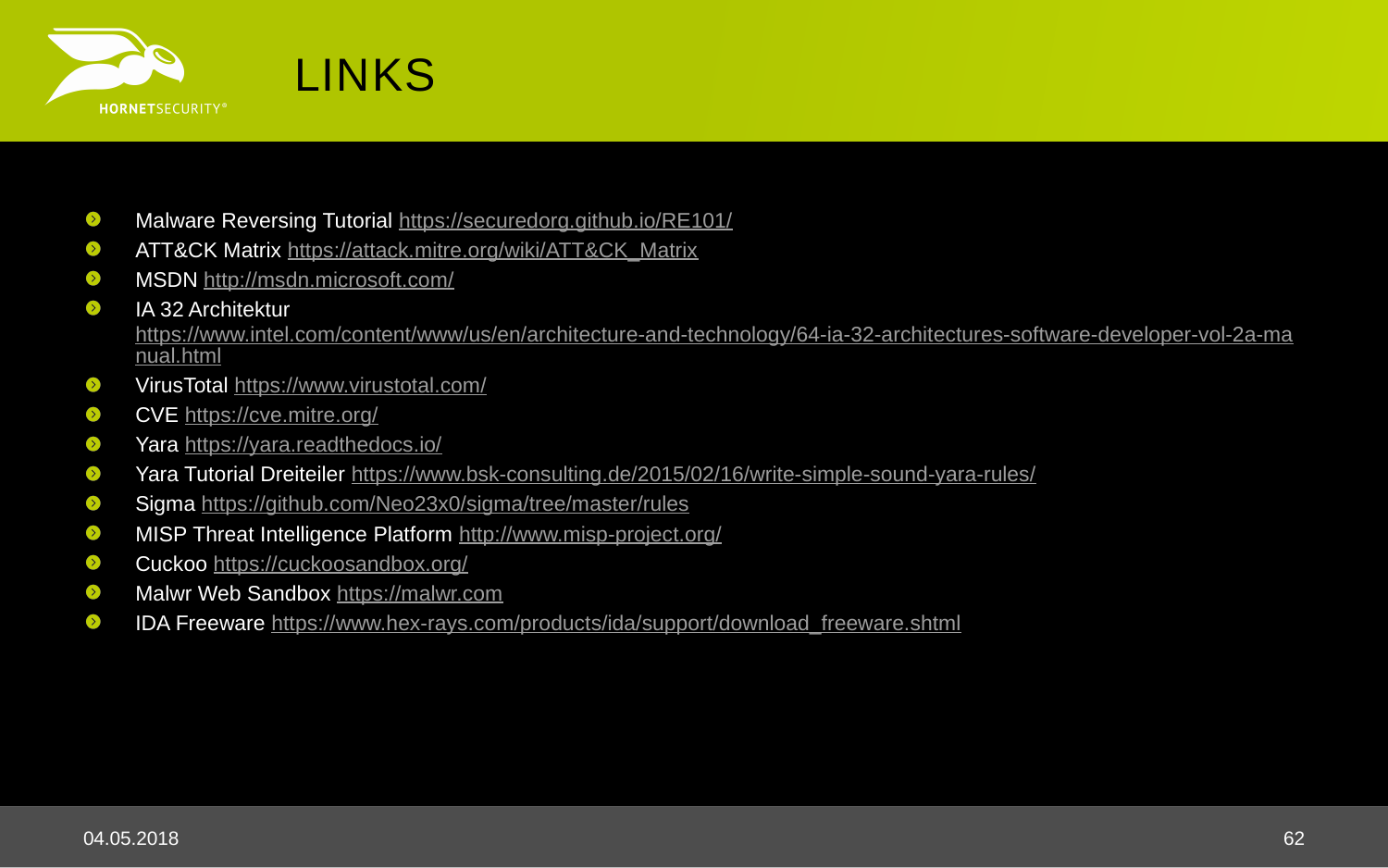

# Links
Malware Reversing Tutorial https://securedorg.github.io/RE101/
ATT&CK Matrix https://attack.mitre.org/wiki/ATT&CK_Matrix
MSDN http://msdn.microsoft.com/
IA 32 Architektur https://www.intel.com/content/www/us/en/architecture-and-technology/64-ia-32-architectures-software-developer-vol-2a-manual.html
VirusTotal https://www.virustotal.com/
CVE https://cve.mitre.org/
Yara https://yara.readthedocs.io/
Yara Tutorial Dreiteiler https://www.bsk-consulting.de/2015/02/16/write-simple-sound-yara-rules/
Sigma https://github.com/Neo23x0/sigma/tree/master/rules
MISP Threat Intelligence Platform http://www.misp-project.org/
Cuckoo https://cuckoosandbox.org/
Malwr Web Sandbox https://malwr.com
IDA Freeware https://www.hex-rays.com/products/ida/support/download_freeware.shtml

04.05.2018

62